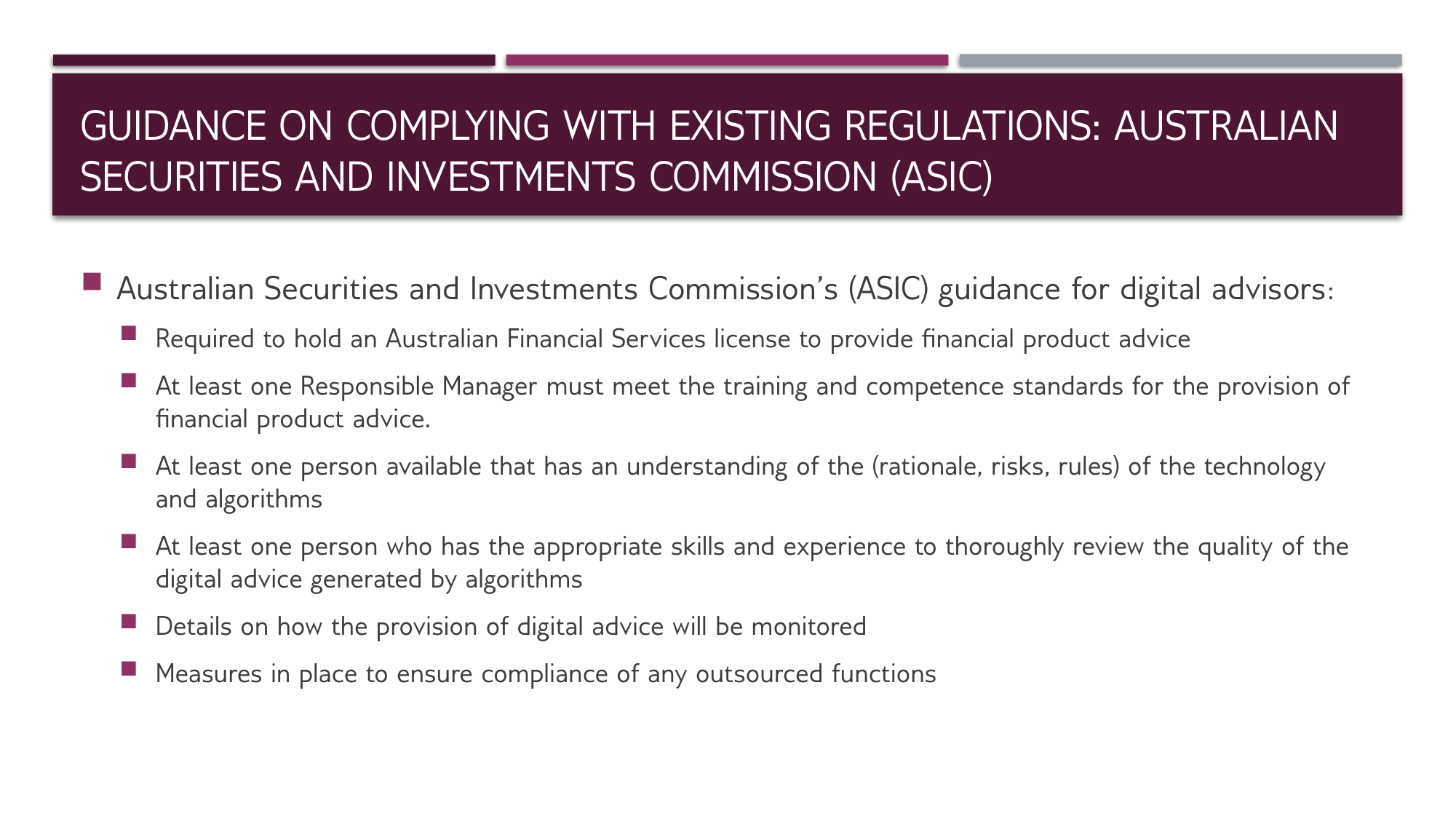

# Guidance on complying with existing regulations: Australian Securities and Investments commission (ASIC)
Australian Securities and Investments Commission’s (ASIC) guidance for digital advisors:
Required to hold an Australian Financial Services license to provide financial product advice
At least one Responsible Manager must meet the training and competence standards for the provision of financial product advice.
At least one person available that has an understanding of the (rationale, risks, rules) of the technology and algorithms
At least one person who has the appropriate skills and experience to thoroughly review the quality of the digital advice generated by algorithms
Details on how the provision of digital advice will be monitored
Measures in place to ensure compliance of any outsourced functions